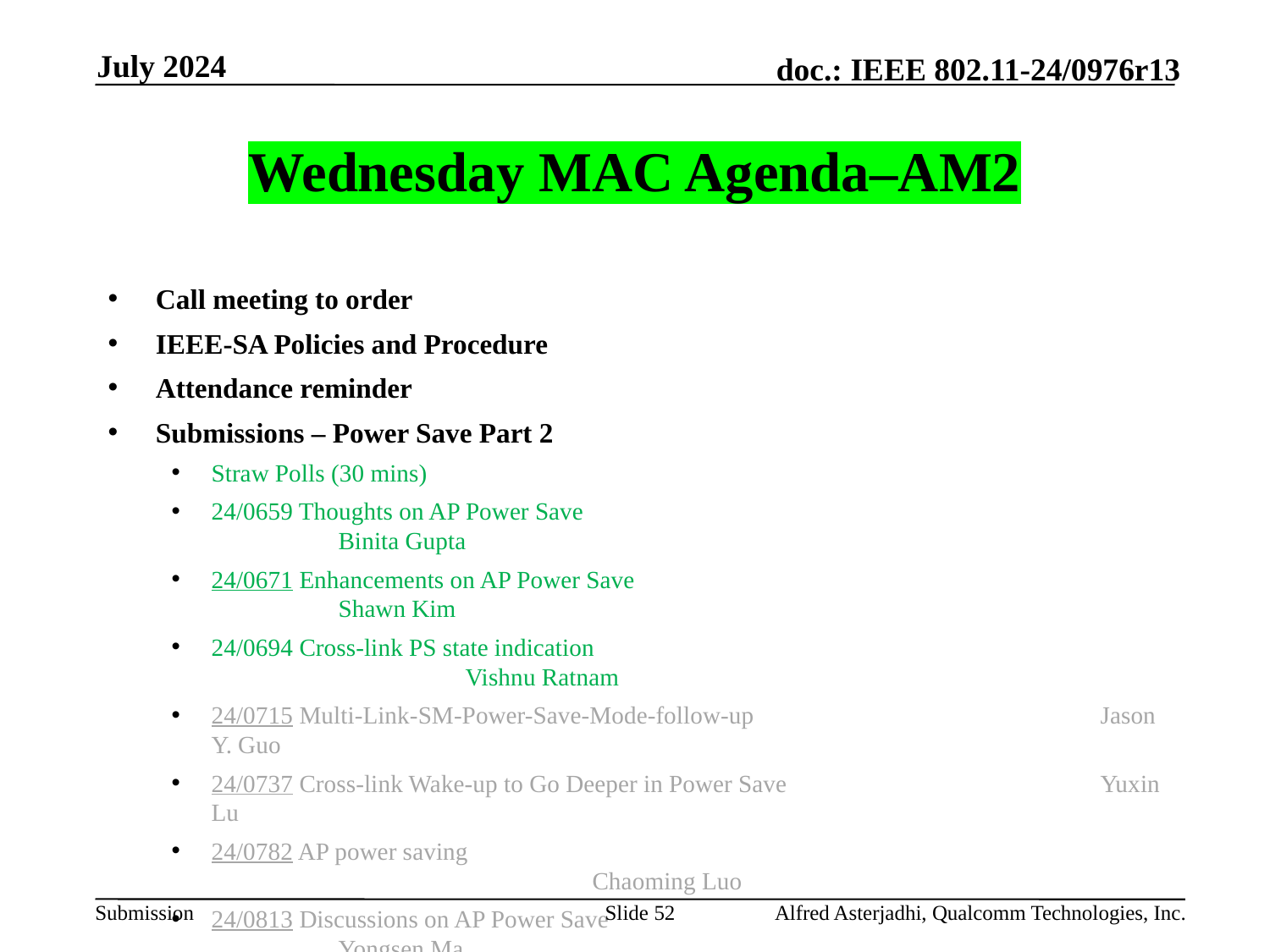

July 2024
# Wednesday MAC Agenda–AM2
Call meeting to order
IEEE-SA Policies and Procedure
Attendance reminder
Submissions – Power Save Part 2
Straw Polls (30 mins)
24/0659 Thoughts on AP Power Save 						Binita Gupta
24/0671 Enhancements on AP Power Save 					Shawn Kim
24/0694 Cross-link PS state indication 						Vishnu Ratnam
24/0715 Multi-Link-SM-Power-Save-Mode-follow-up 			Jason Y. Guo
24/0737 Cross-link Wake-up to Go Deeper in Power Save 			Yuxin Lu
24/0782 AP power saving 								Chaoming Luo
24/0813 Discussions on AP Power Save 					Yongsen Ma
AoB:
Recess

Slide 52
Alfred Asterjadhi, Qualcomm Technologies, Inc.